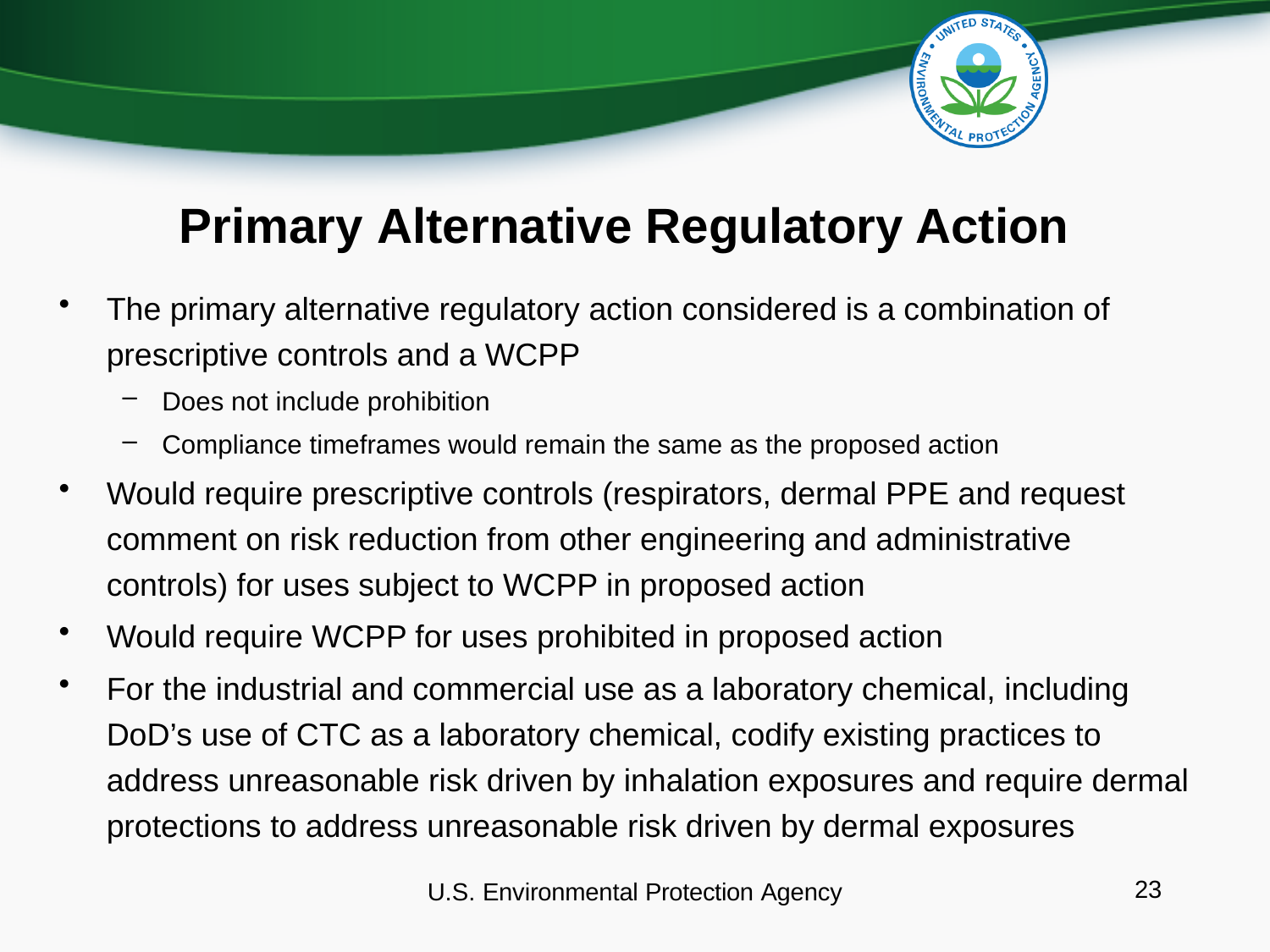

# Primary Alternative Regulatory Action
The primary alternative regulatory action considered is a combination of prescriptive controls and a WCPP
Does not include prohibition
Compliance timeframes would remain the same as the proposed action
Would require prescriptive controls (respirators, dermal PPE and request comment on risk reduction from other engineering and administrative controls) for uses subject to WCPP in proposed action
Would require WCPP for uses prohibited in proposed action
For the industrial and commercial use as a laboratory chemical, including DoD’s use of CTC as a laboratory chemical, codify existing practices to address unreasonable risk driven by inhalation exposures and require dermal protections to address unreasonable risk driven by dermal exposures

U.S. Environmental Protection Agency
23